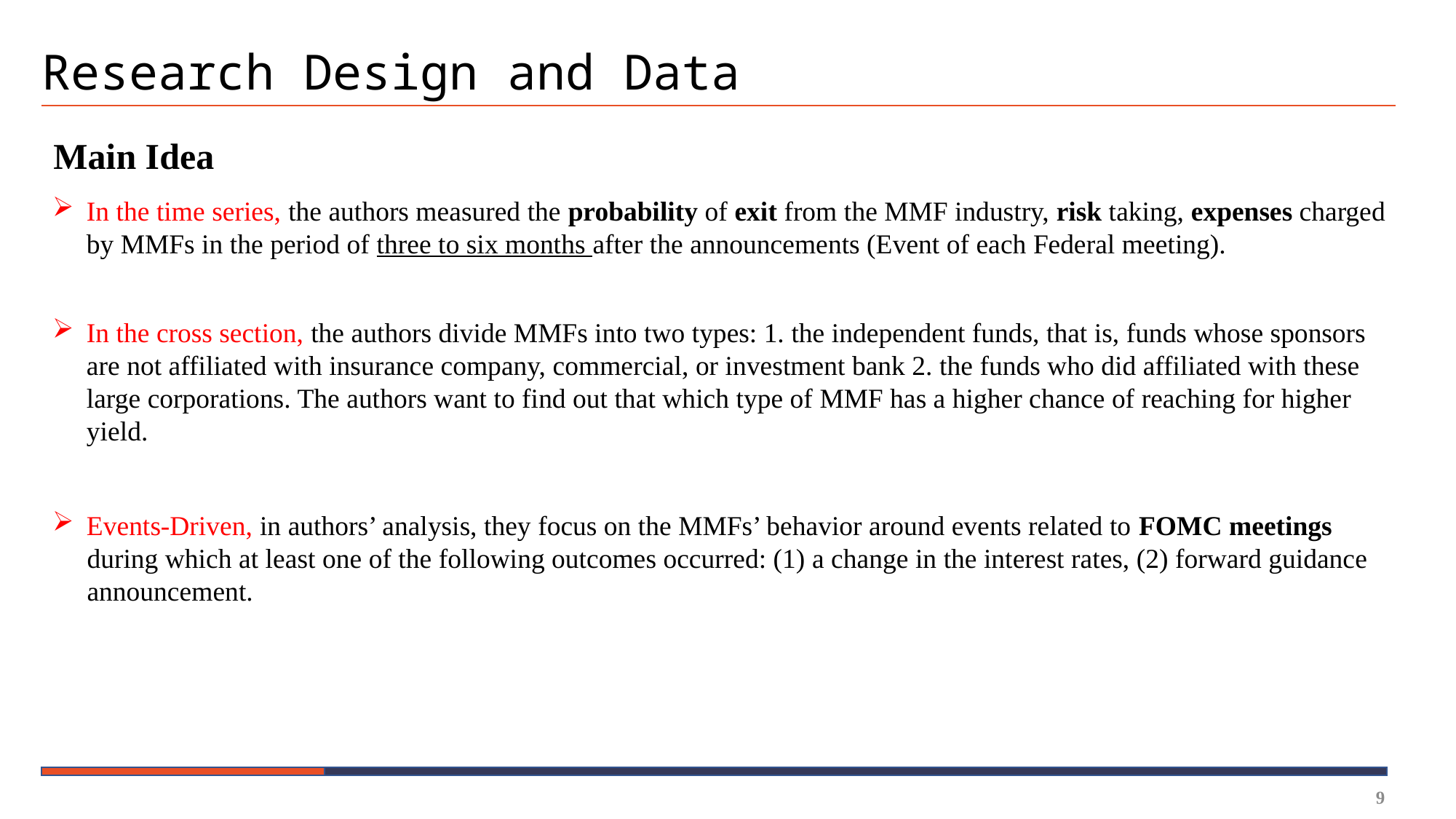

# Research Design and Data
Main Idea
In the time series, the authors measured the probability of exit from the MMF industry, risk taking, expenses charged by MMFs in the period of three to six months after the announcements (Event of each Federal meeting).

In the cross section, the authors divide MMFs into two types: 1. the independent funds, that is, funds whose sponsors are not affiliated with insurance company, commercial, or investment bank 2. the funds who did affiliated with these large corporations. The authors want to find out that which type of MMF has a higher chance of reaching for higher yield.
Events-Driven, in authors’ analysis, they focus on the MMFs’ behavior around events related to FOMC meetings
     during which at least one of the following outcomes occurred: (1) a change in the interest rates, (2) forward guidance
     announcement.
9